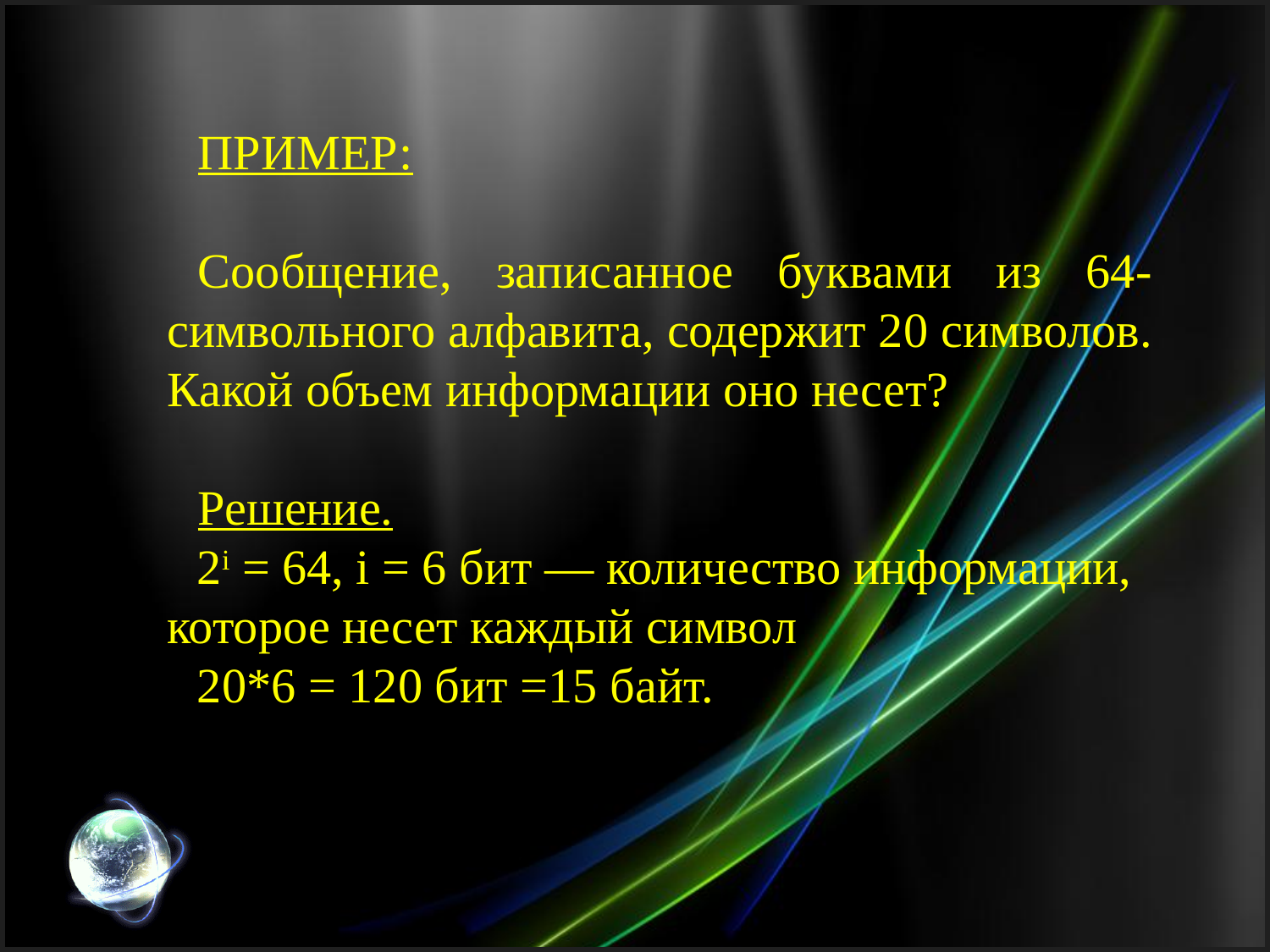

ПРИМЕР:

Сообщение, записанное буквами из 64-символьного алфавита, содержит 20 символов. Какой объем информации оно несет?

Решение.
2i = 64, i = 6 бит — количество информации, которое несет каждый символ
20*6 = 120 бит =15 байт.